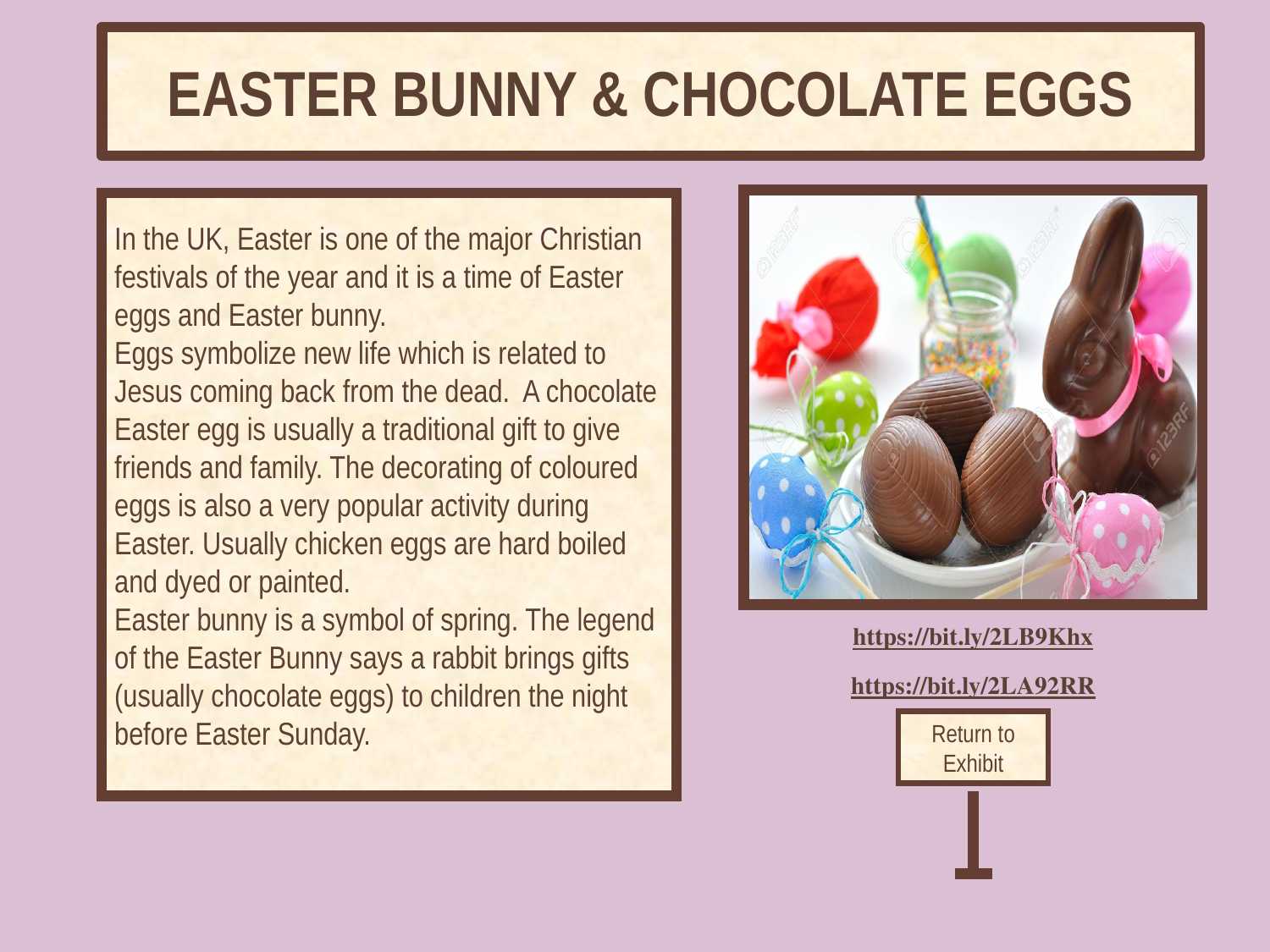

# EASTER BUNNY & CHOCOLATE EGGS

In the UK, Easter is one of the major Christian festivals of the year and it is a time of Easter eggs and Easter bunny.
Eggs symbolize new life which is related to Jesus coming back from the dead.  A chocolate Easter egg is usually a traditional gift to give friends and family. The decorating of coloured eggs is also a very popular activity during Easter. Usually chicken eggs are hard boiled and dyed or painted.
Easter bunny is a symbol of spring. The legend of the Easter Bunny says a rabbit brings gifts (usually chocolate eggs) to children the night before Easter Sunday.

https://bit.ly/2LB9Khx
https://bit.ly/2LA92RR

Return to Exhibit